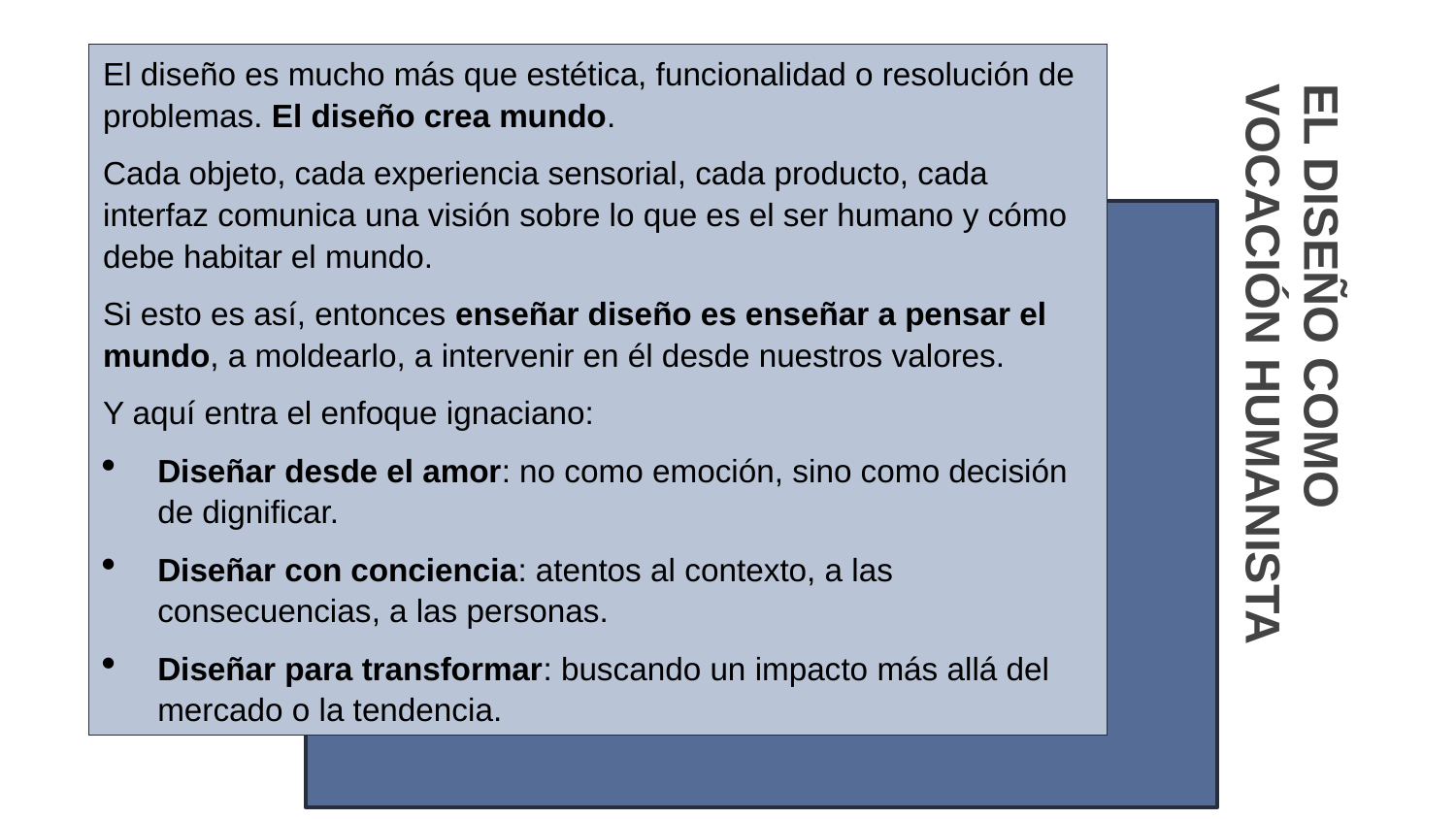

El diseño es mucho más que estética, funcionalidad o resolución de problemas. El diseño crea mundo.
Cada objeto, cada experiencia sensorial, cada producto, cada interfaz comunica una visión sobre lo que es el ser humano y cómo debe habitar el mundo.
Si esto es así, entonces enseñar diseño es enseñar a pensar el mundo, a moldearlo, a intervenir en él desde nuestros valores.
Y aquí entra el enfoque ignaciano:
Diseñar desde el amor: no como emoción, sino como decisión de dignificar.
Diseñar con conciencia: atentos al contexto, a las consecuencias, a las personas.
Diseñar para transformar: buscando un impacto más allá del mercado o la tendencia.

# EL DISEÑO COMO VOCACIÓN HUMANISTA